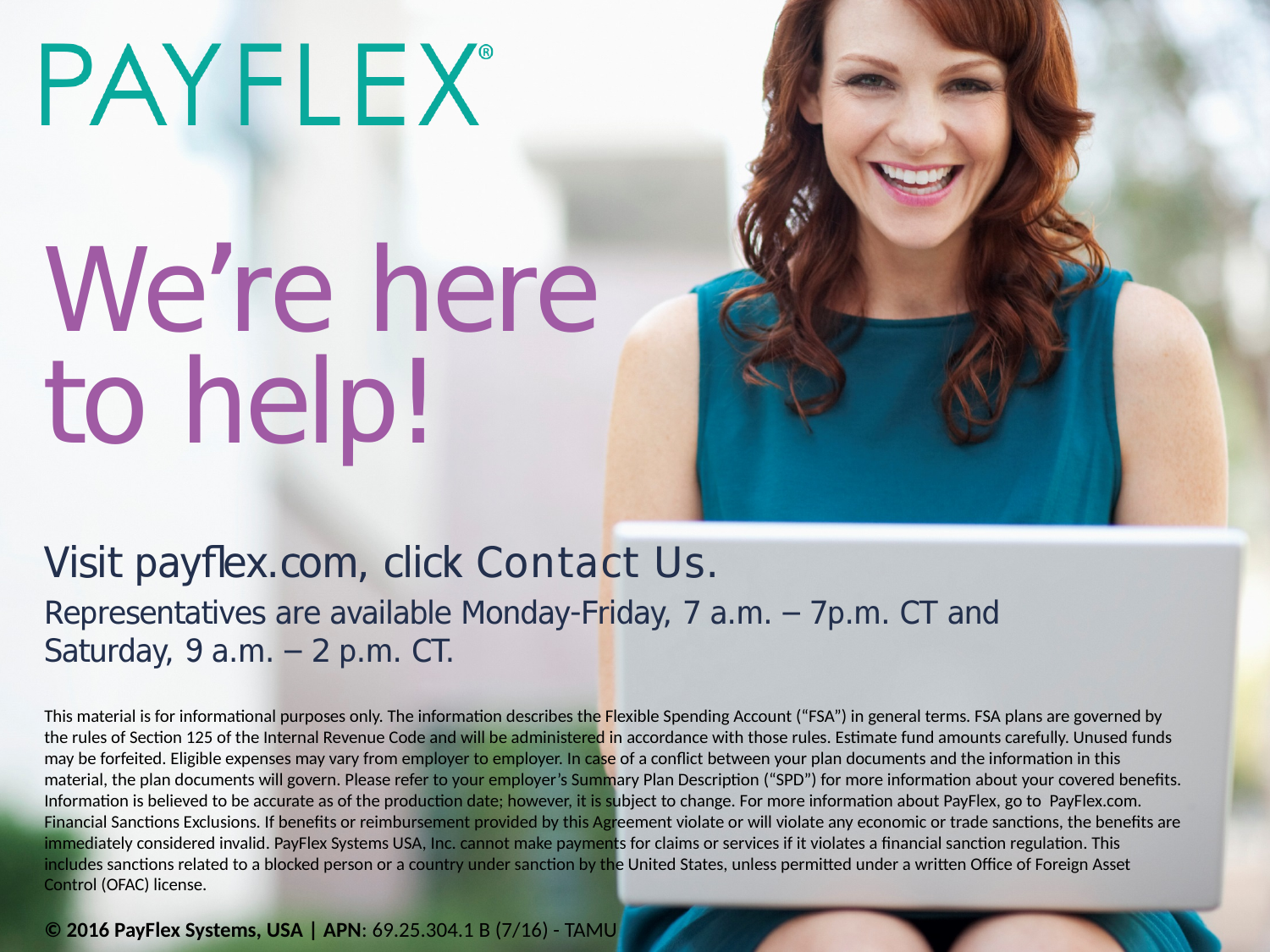

# We’re here to help!
Visit payflex.com, click Contact Us.
Representatives are available Monday-Friday, 7 a.m. – 7p.m. CT and Saturday, 9 a.m. – 2 p.m. CT.
This material is for informational purposes only. The information describes the Flexible Spending Account (“FSA”) in general terms. FSA plans are governed by the rules of Section 125 of the Internal Revenue Code and will be administered in accordance with those rules. Estimate fund amounts carefully. Unused funds may be forfeited. Eligible expenses may vary from employer to employer. In case of a conflict between your plan documents and the information in this material, the plan documents will govern. Please refer to your employer’s Summary Plan Description (“SPD”) for more information about your covered benefits. Information is believed to be accurate as of the production date; however, it is subject to change. For more information about PayFlex, go to  PayFlex.com. Financial Sanctions Exclusions. If benefits or reimbursement provided by this Agreement violate or will violate any economic or trade sanctions, the benefits are immediately considered invalid. PayFlex Systems USA, Inc. cannot make payments for claims or services if it violates a financial sanction regulation. This includes sanctions related to a blocked person or a country under sanction by the United States, unless permitted under a written Office of Foreign Asset Control (OFAC) license.

© 2016 PayFlex Systems, USA | APN: 69.25.304.1 B (7/16) - TAMU